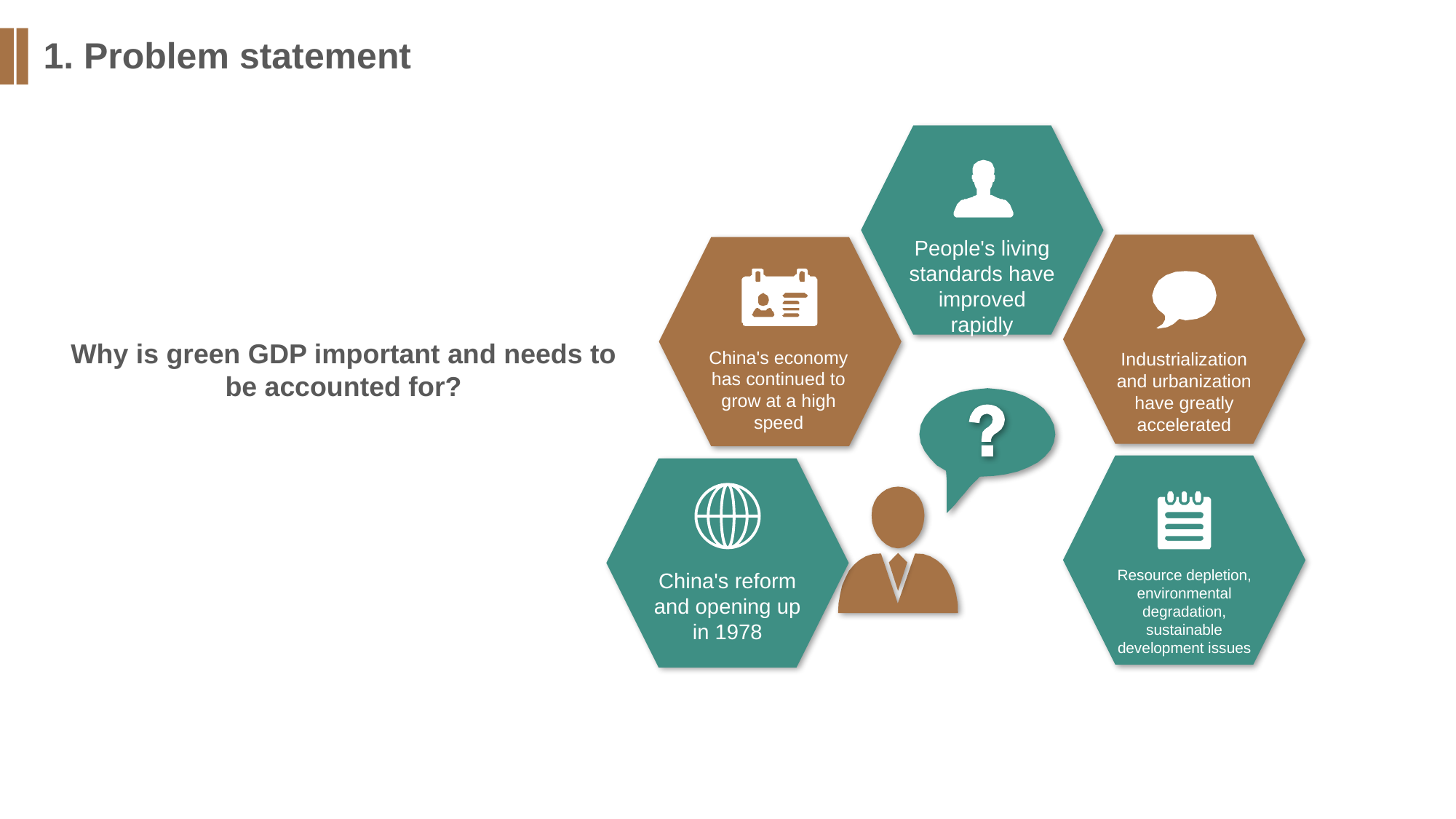

1. Problem statement

People's living standards have improved rapidly

China's economy has continued to grow at a high speed
Industrialization and urbanization have greatly accelerated

Resource depletion, environmental degradation, sustainable development issues
Why is green GDP important and needs to be accounted for?

China's reform and opening up in 1978